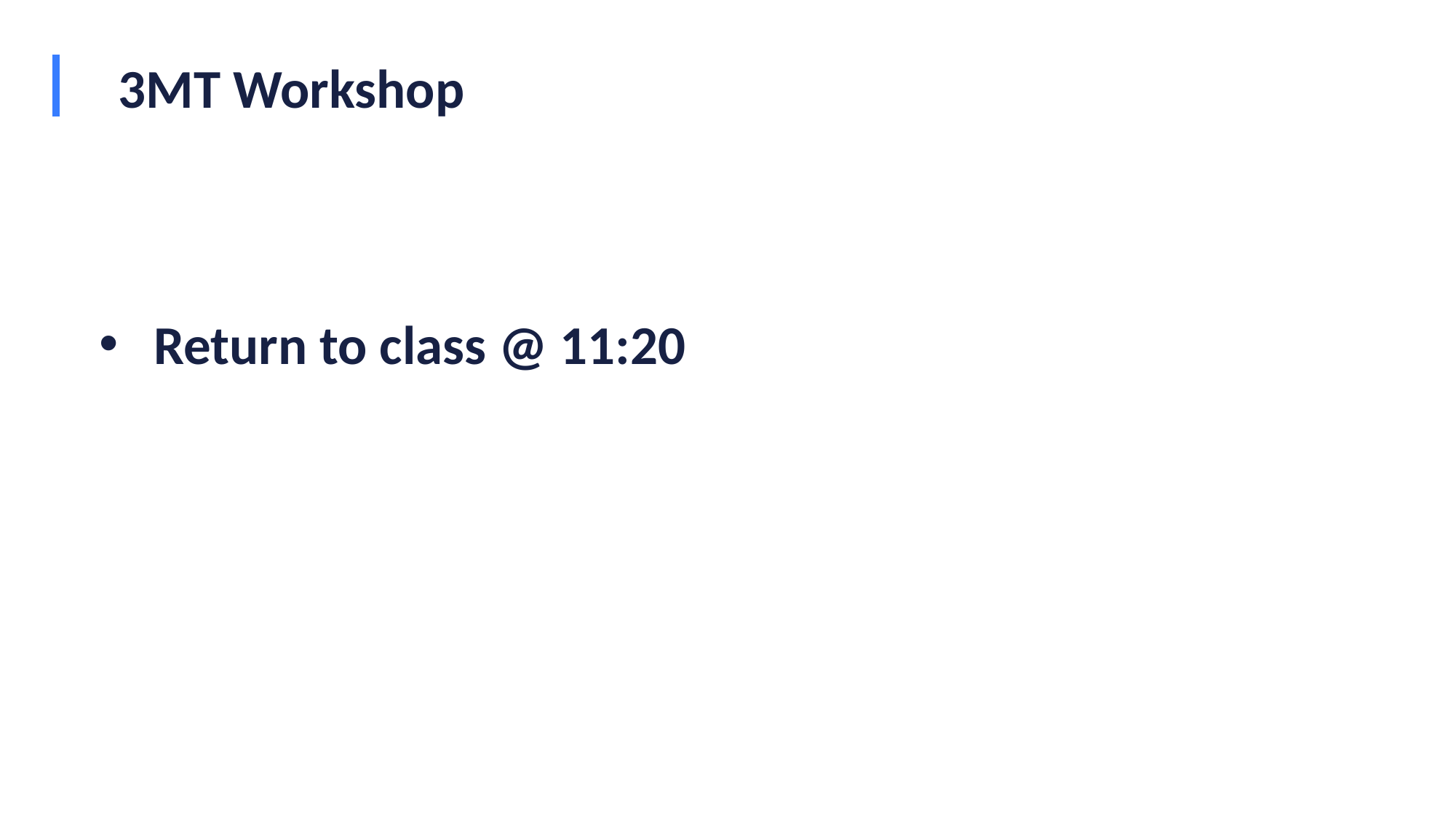

# 3MT Workshop
Return to class @ 11:20